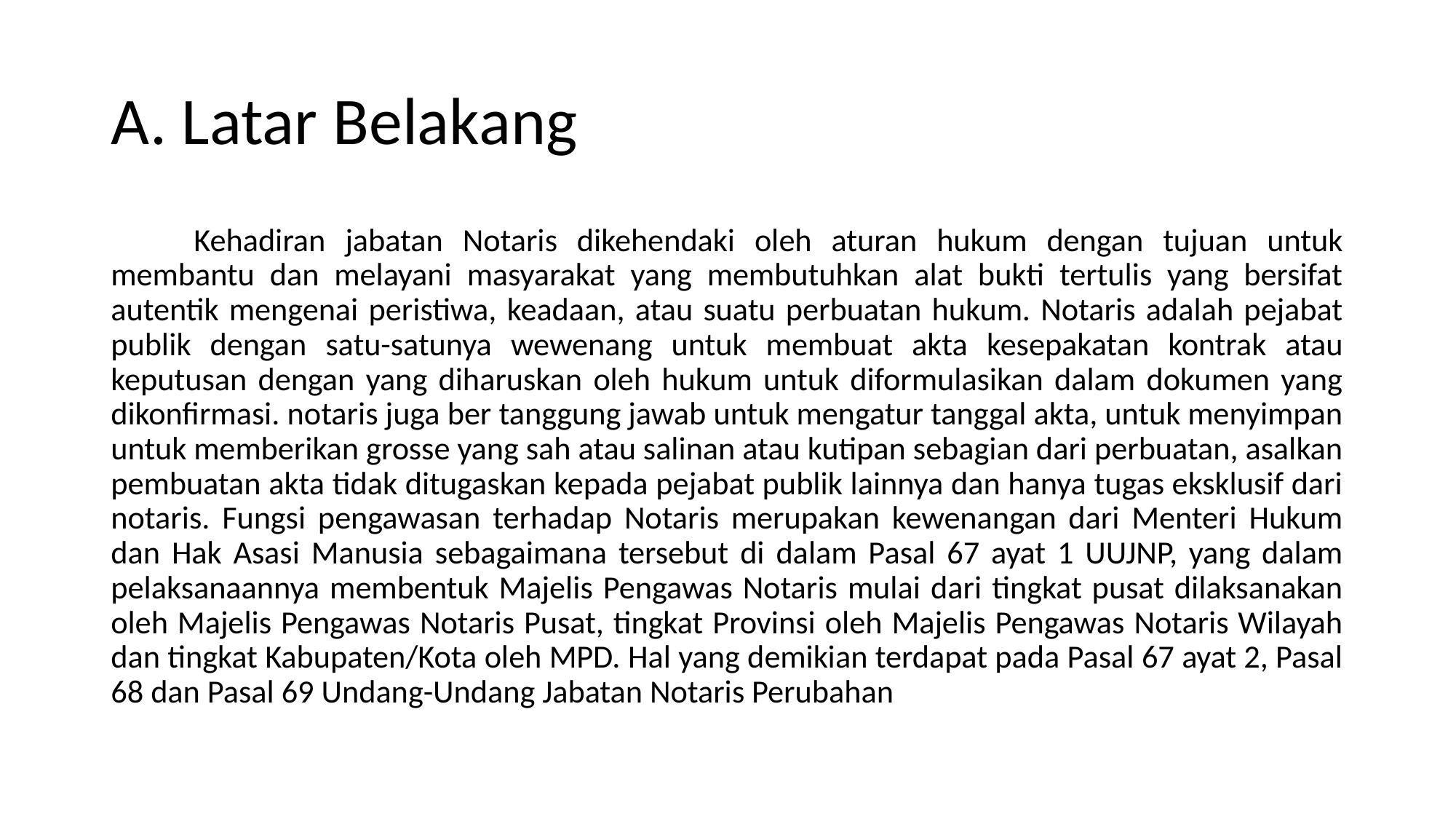

# A. Latar Belakang
	Kehadiran jabatan Notaris dikehendaki oleh aturan hukum dengan tujuan untuk membantu dan melayani masyarakat yang membutuhkan alat bukti tertulis yang bersifat autentik mengenai peristiwa, keadaan, atau suatu perbuatan hukum. Notaris adalah pejabat publik dengan satu-satunya wewenang untuk membuat akta kesepakatan kontrak atau keputusan dengan yang diharuskan oleh hukum untuk diformulasikan dalam dokumen yang dikonfirmasi. notaris juga ber tanggung jawab untuk mengatur tanggal akta, untuk menyimpan untuk memberikan grosse yang sah atau salinan atau kutipan sebagian dari perbuatan, asalkan pembuatan akta tidak ditugaskan kepada pejabat publik lainnya dan hanya tugas eksklusif dari notaris. Fungsi pengawasan terhadap Notaris merupakan kewenangan dari Menteri Hukum dan Hak Asasi Manusia sebagaimana tersebut di dalam Pasal 67 ayat 1 UUJNP, yang dalam pelaksanaannya membentuk Majelis Pengawas Notaris mulai dari tingkat pusat dilaksanakan oleh Majelis Pengawas Notaris Pusat, tingkat Provinsi oleh Majelis Pengawas Notaris Wilayah dan tingkat Kabupaten/Kota oleh MPD. Hal yang demikian terdapat pada Pasal 67 ayat 2, Pasal 68 dan Pasal 69 Undang-Undang Jabatan Notaris Perubahan